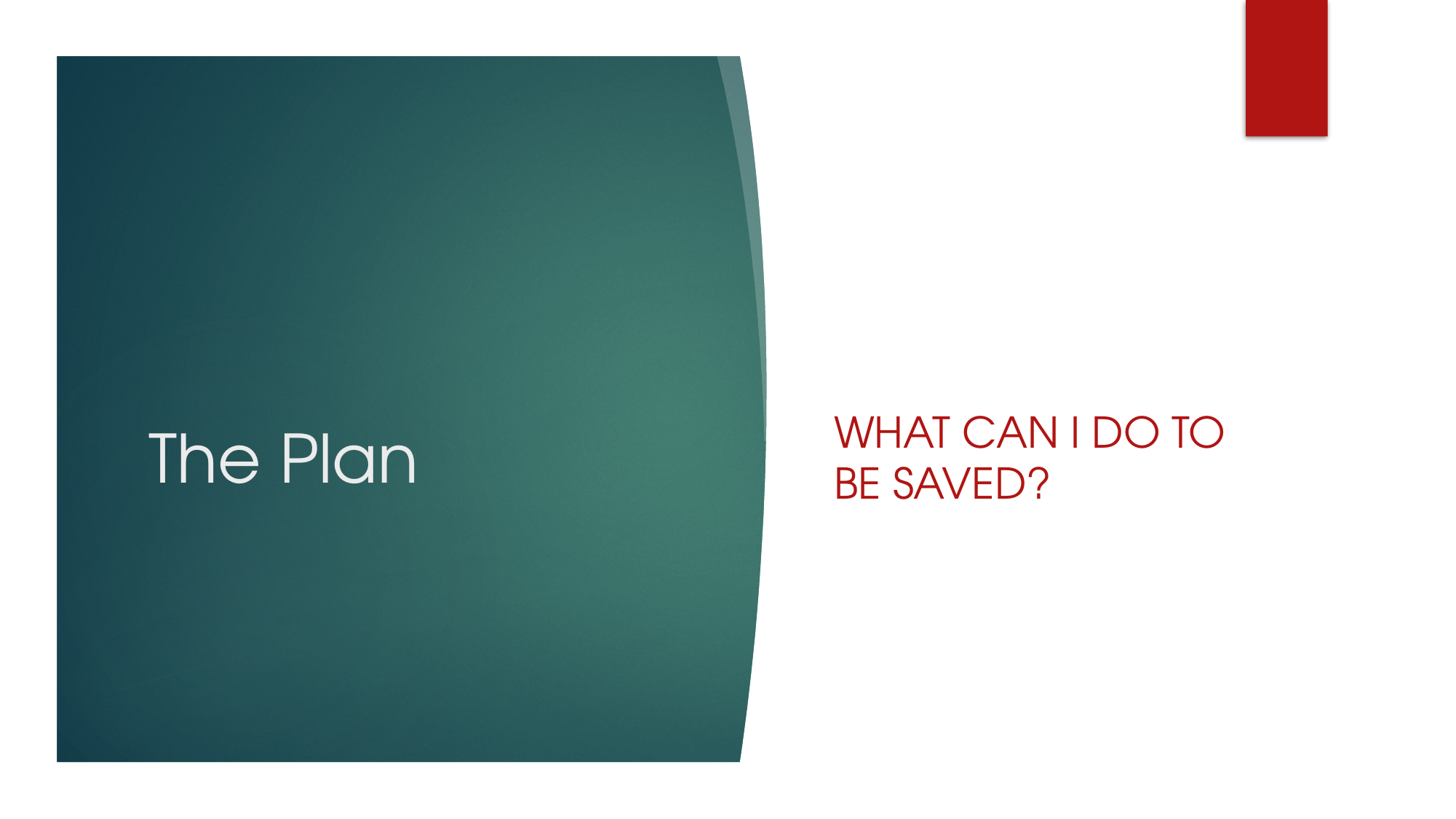

# The Plan
What can I do to be saved?